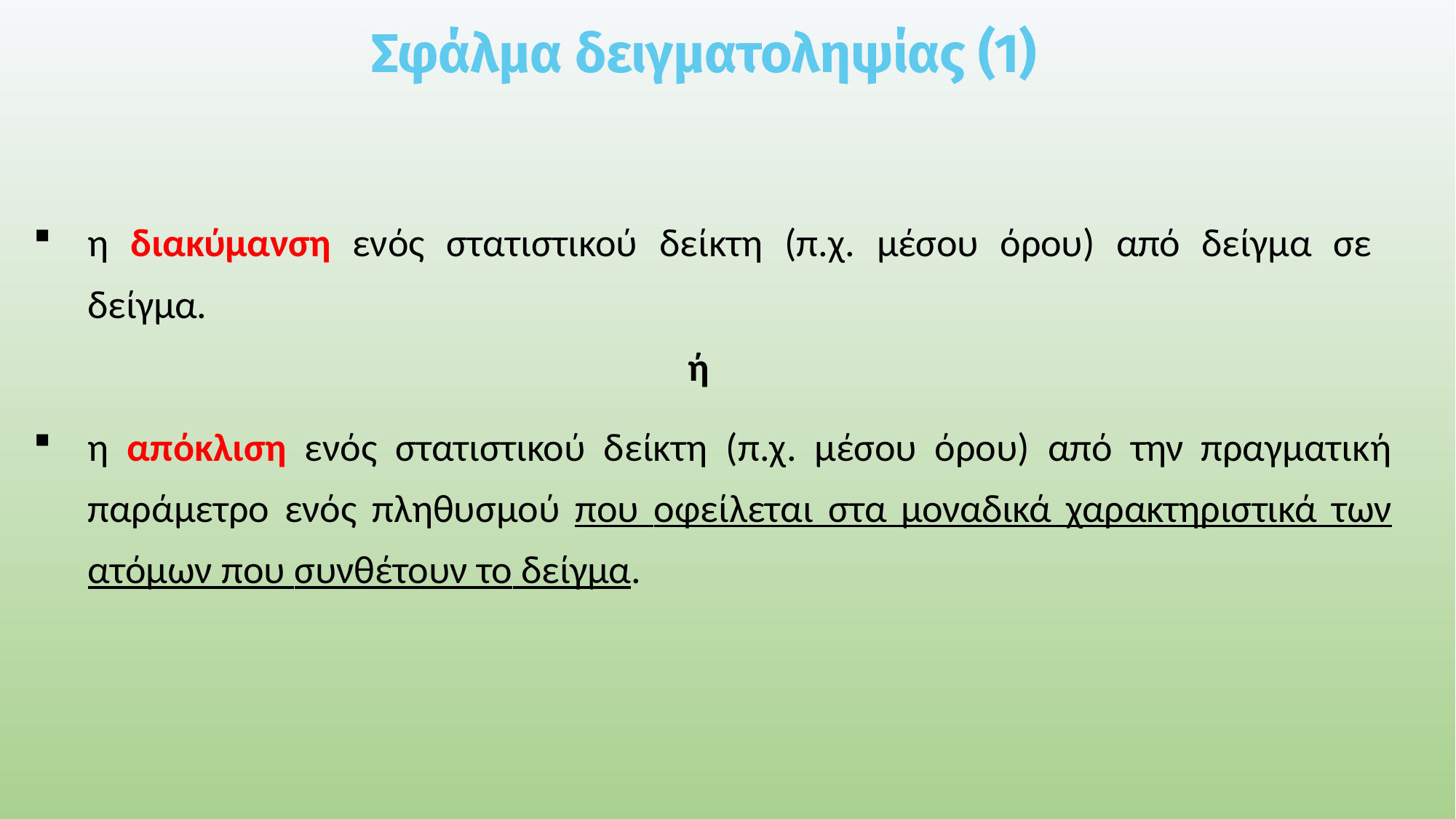

# Σφάλμα δειγματοληψίας (1)
η διακύμανση ενός στατιστικού δείκτη (π.χ. μέσου όρου) από δείγμα σε δείγμα.
								ή
η απόκλιση ενός στατιστικού δείκτη (π.χ. μέσου όρου) από την πραγματική παράμετρο ενός πληθυσμού που οφείλεται στα μοναδικά χαρακτηριστικά των ατόμων που συνθέτουν το δείγμα.